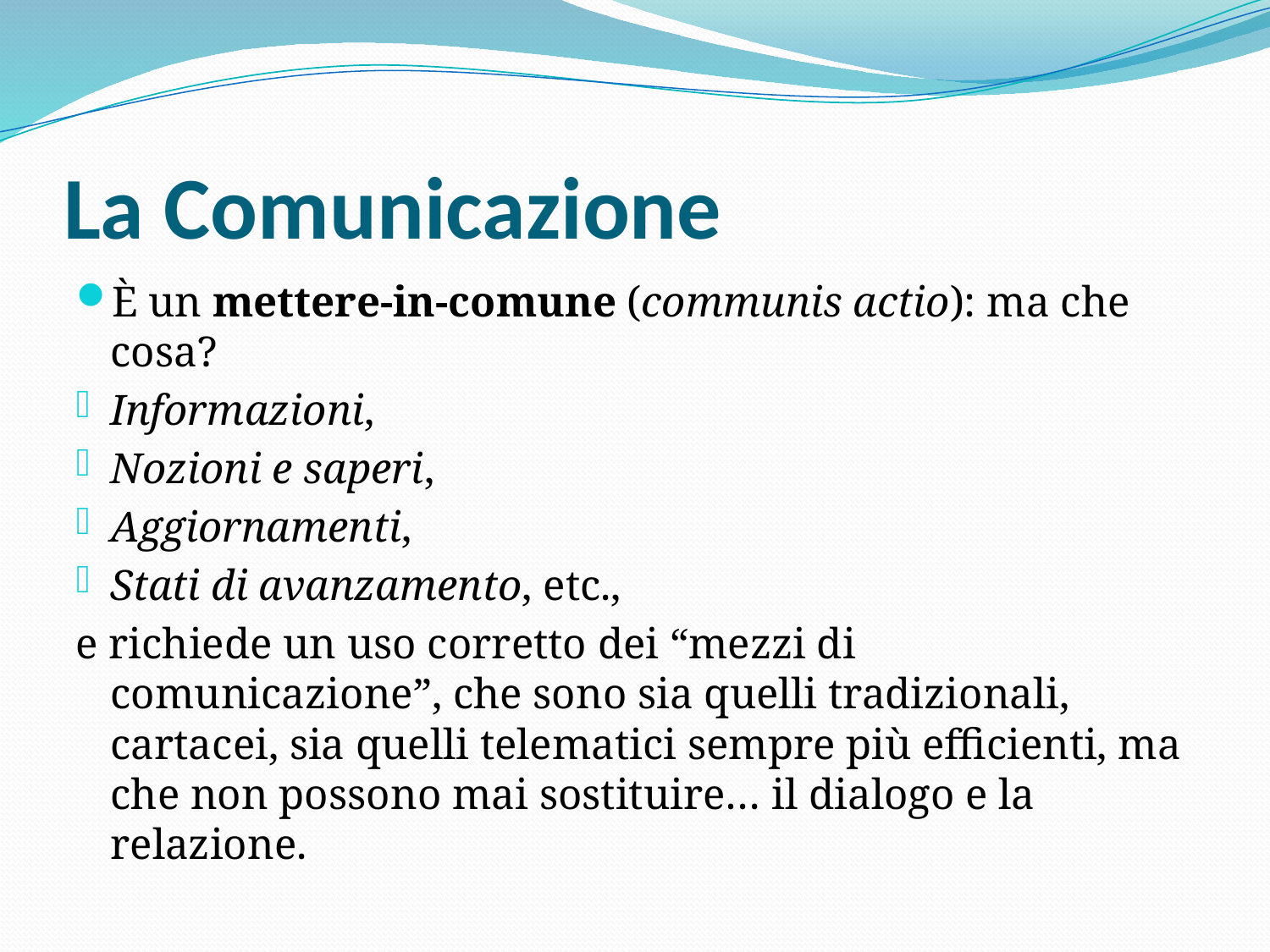

# La Comunicazione
È un mettere-in-comune (communis actio): ma che cosa?
Informazioni,
Nozioni e saperi,
Aggiornamenti,
Stati di avanzamento, etc.,
e richiede un uso corretto dei “mezzi di comunicazione”, che sono sia quelli tradizionali, cartacei, sia quelli telematici sempre più efficienti, ma che non possono mai sostituire… il dialogo e la relazione.